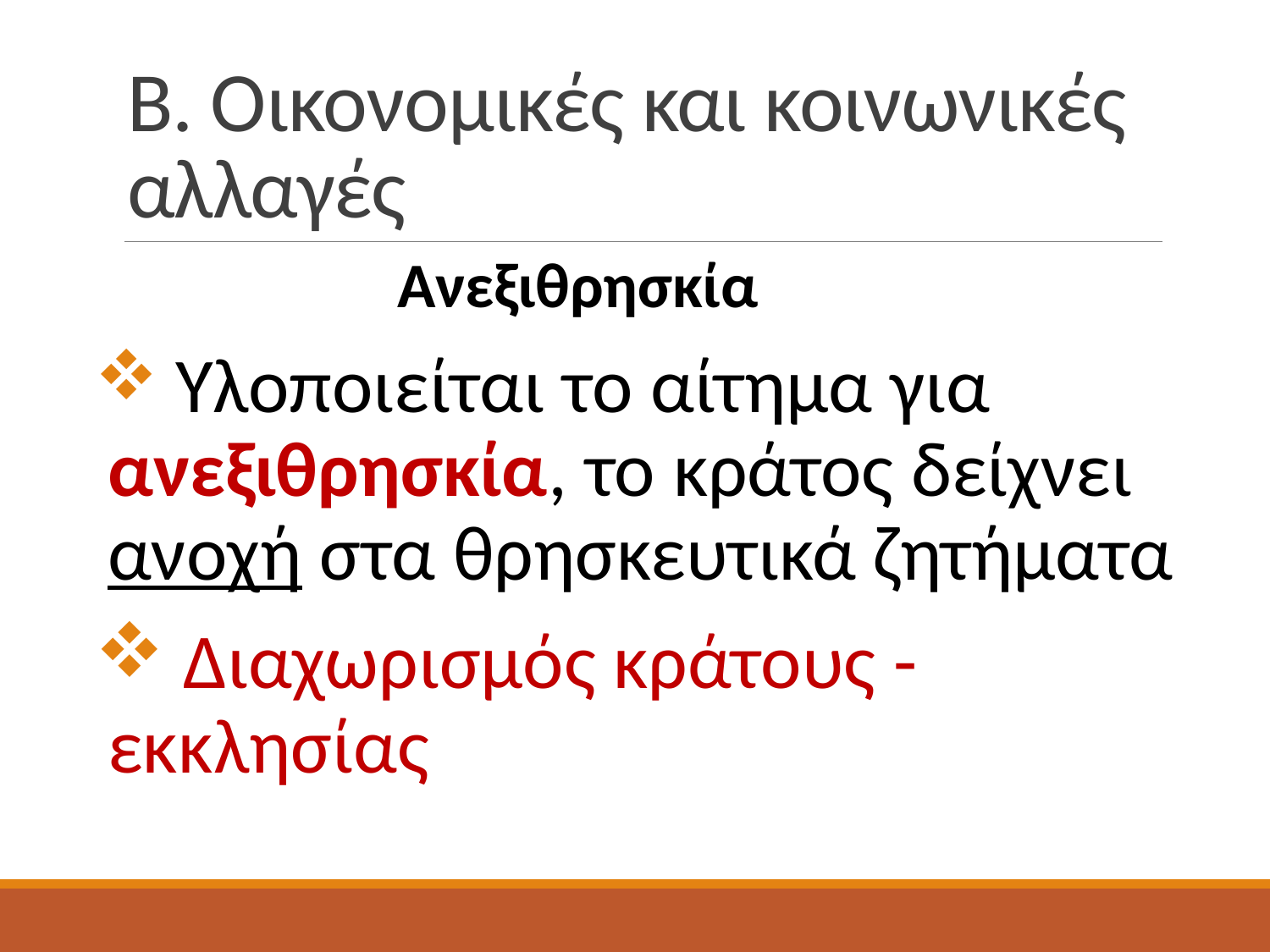

# Β. Οικονομικές και κοινωνικές αλλαγές
                     Ανεξιθρησκία
 Υλοποιείται το αίτημα για ανεξιθρησκία, το κράτος δείχνει ανοχή στα θρησκευτικά ζητήματα
 Διαχωρισμός κράτους - εκκλησίας